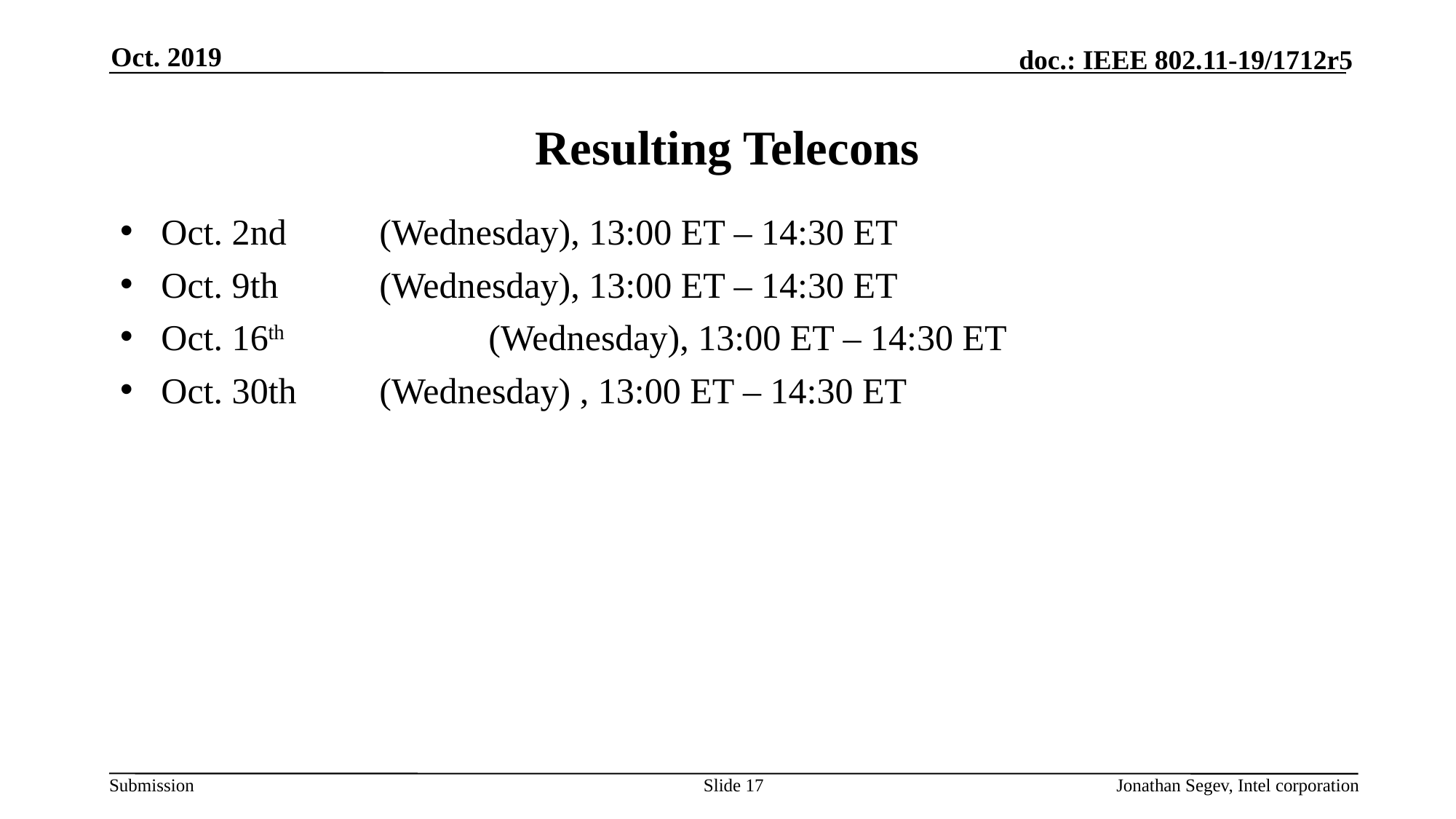

Oct. 2019
# Resulting Telecons
Oct. 2nd          	(Wednesday), 13:00 ET – 14:30 ET
Oct. 9th           	(Wednesday), 13:00 ET – 14:30 ET
Oct. 16th		(Wednesday), 13:00 ET – 14:30 ET
Oct. 30th         	(Wednesday) , 13:00 ET – 14:30 ET
Slide 17
Jonathan Segev, Intel corporation